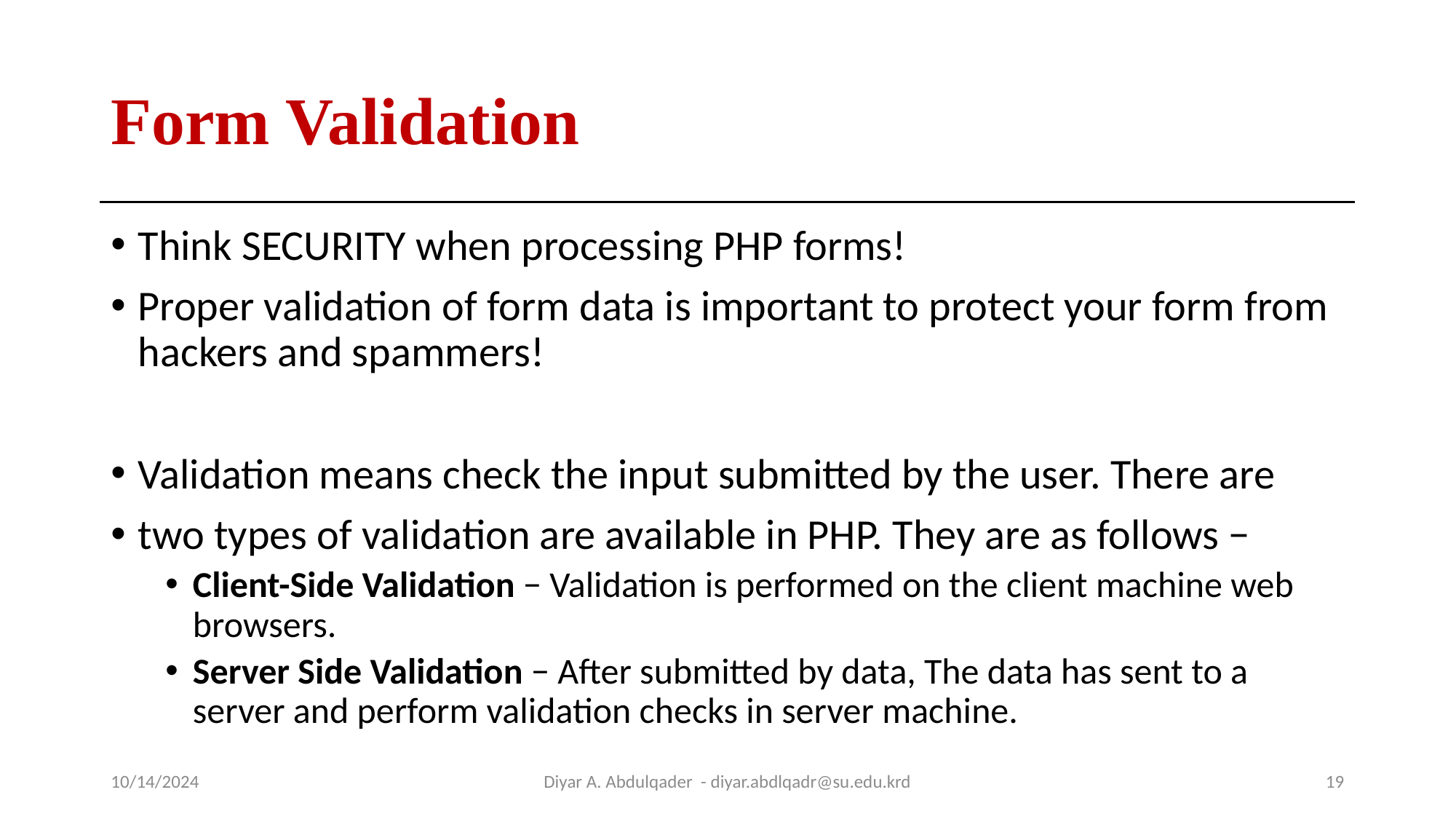

# Form Validation
Think SECURITY when processing PHP forms!
Proper validation of form data is important to protect your form from  hackers and spammers!

Validation means check the input submitted by the user. There are
two types of validation are available in PHP. They are as follows −
Client-Side Validation − Validation is performed on the client machine web  browsers.
Server Side Validation − After submitted by data, The data has sent to a  server and perform validation checks in server machine.
10/14/2024
Diyar A. Abdulqader  - diyar.abdlqadr@su.edu.krd
19